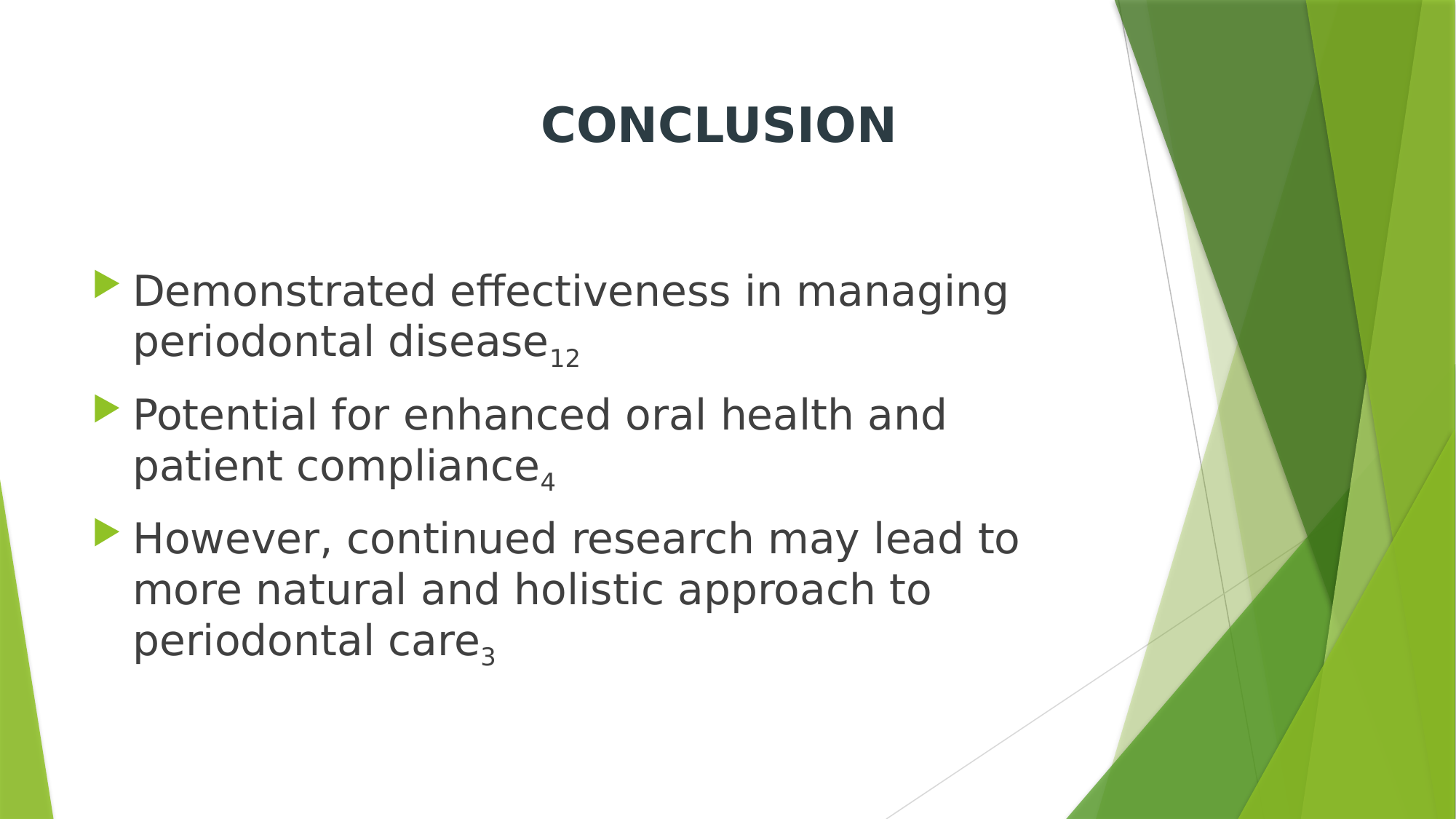

# CONCLUSION
Demonstrated effectiveness in managing periodontal disease12
Potential for enhanced oral health and patient compliance4
However, continued research may lead to more natural and holistic approach to periodontal care3